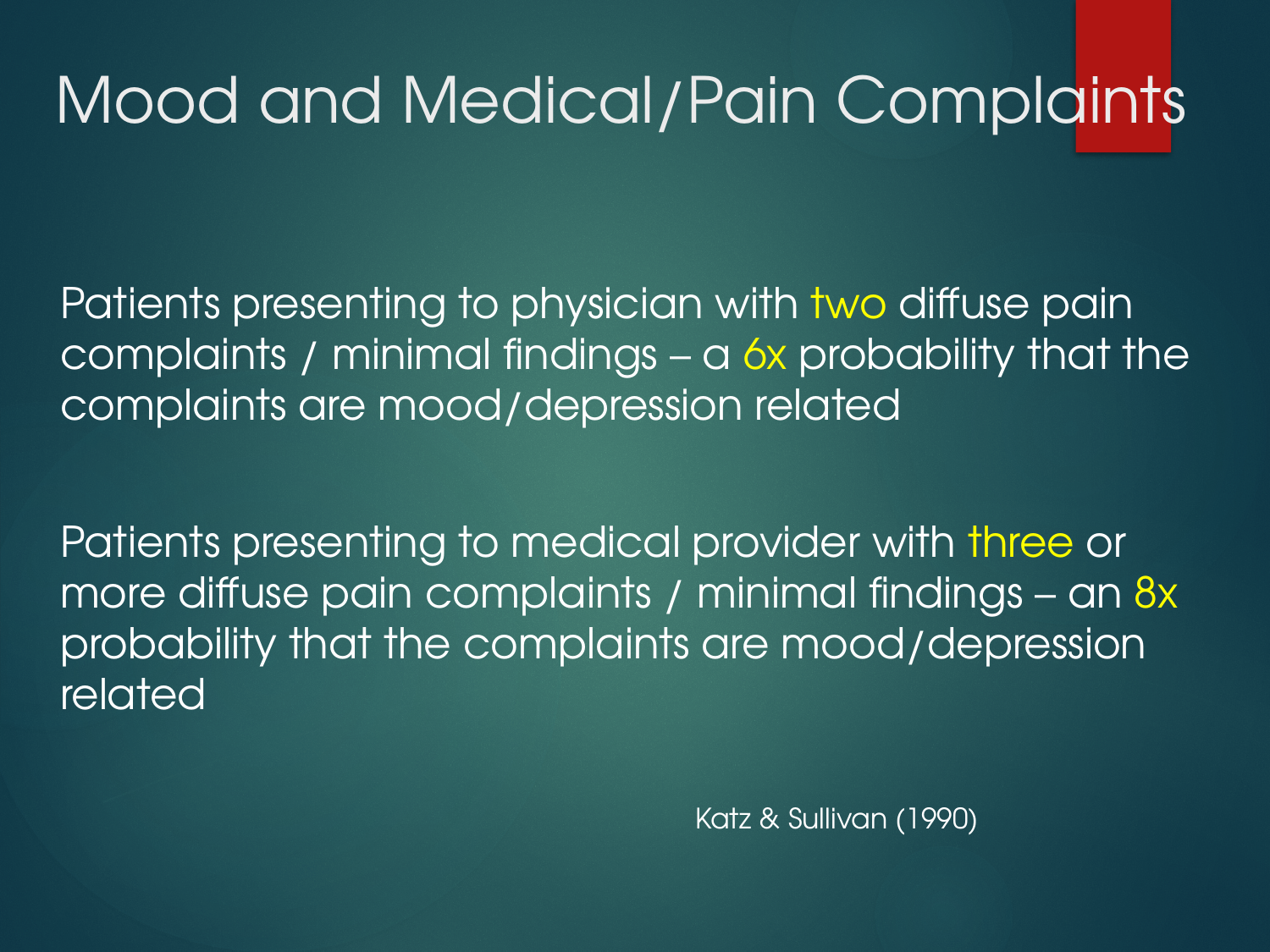

# Mood and Medical/Pain Complaints
Patients presenting to physician with two diffuse pain complaints / minimal findings – a 6x probability that the complaints are mood/depression related

Patients presenting to medical provider with three or more diffuse pain complaints / minimal findings – an 8x probability that the complaints are mood/depression related
														Katz & Sullivan (1990)